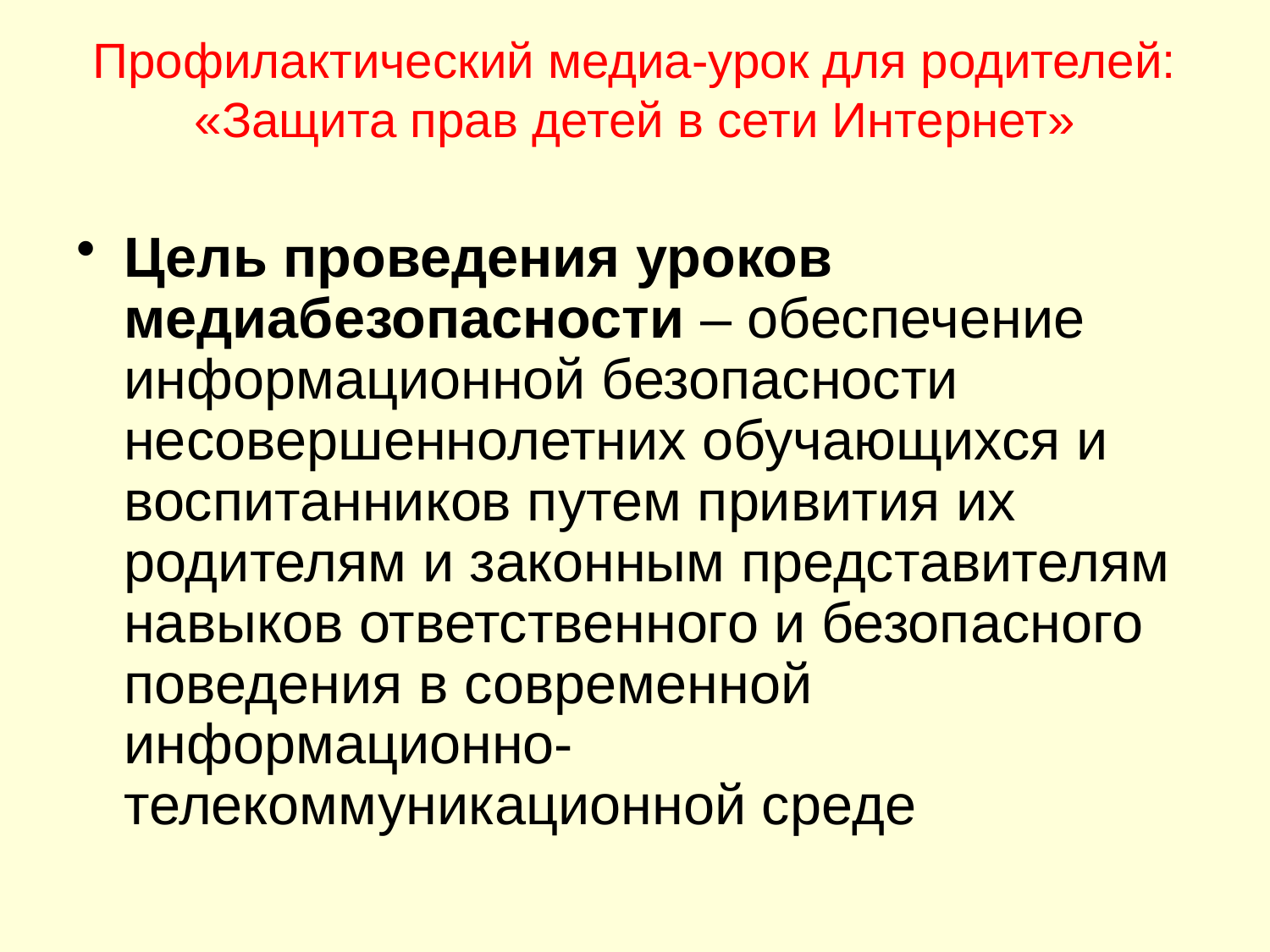

# Профилактический медиа-урок для родителей: «Защита прав детей в сети Интернет»
Цель проведения уроков медиабезопасности – обеспечение информационной безопасности несовершеннолетних обучающихся и воспитанников путем привития их родителям и законным представителям навыков ответственного и безопасного поведения в современной информационно-телекоммуникационной среде